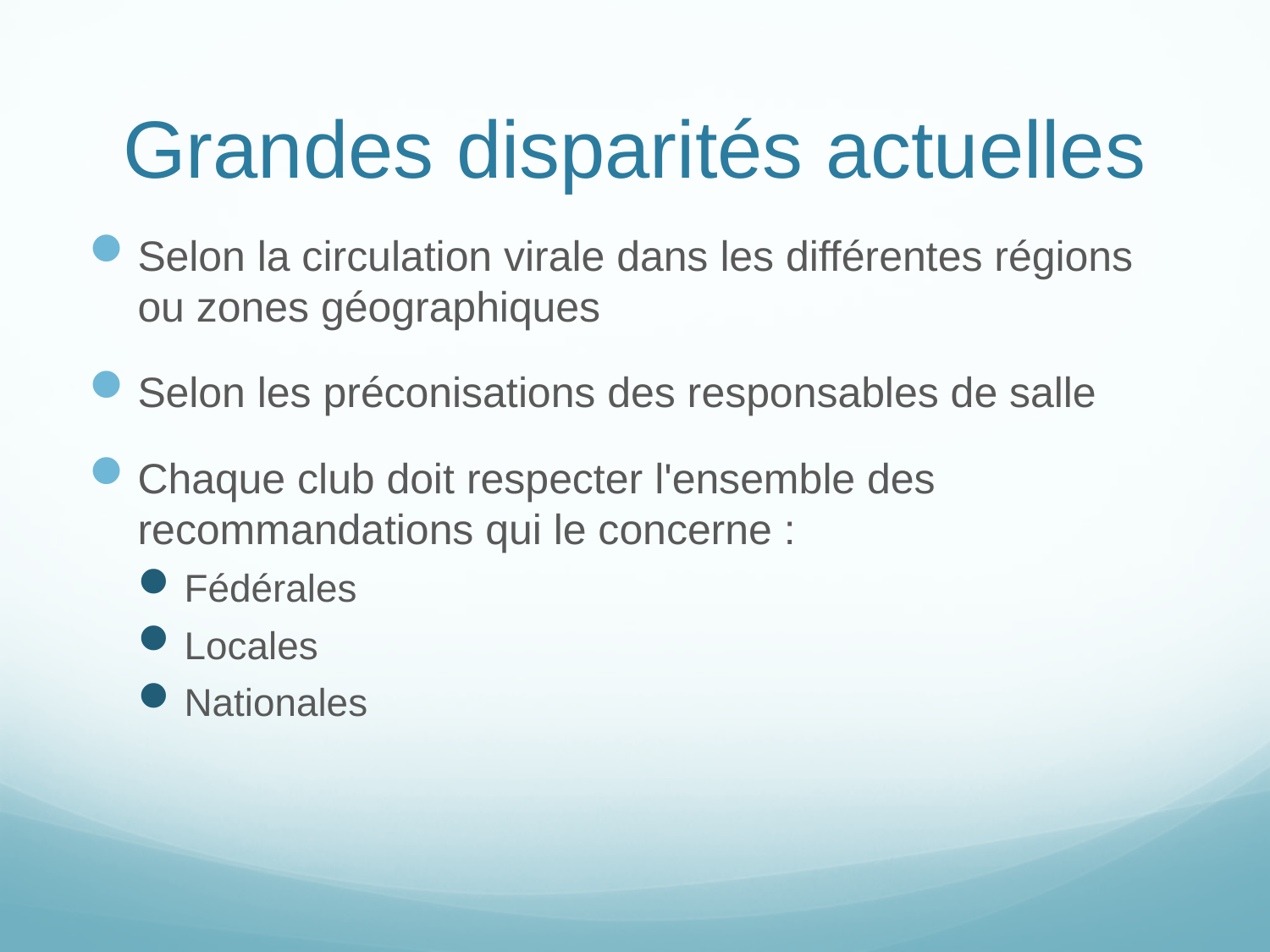

# Grandes disparités actuelles
Selon la circulation virale dans les différentes régions ou zones géographiques
Selon les préconisations des responsables de salle
Chaque club doit respecter l'ensemble des recommandations qui le concerne :
Fédérales
Locales
Nationales